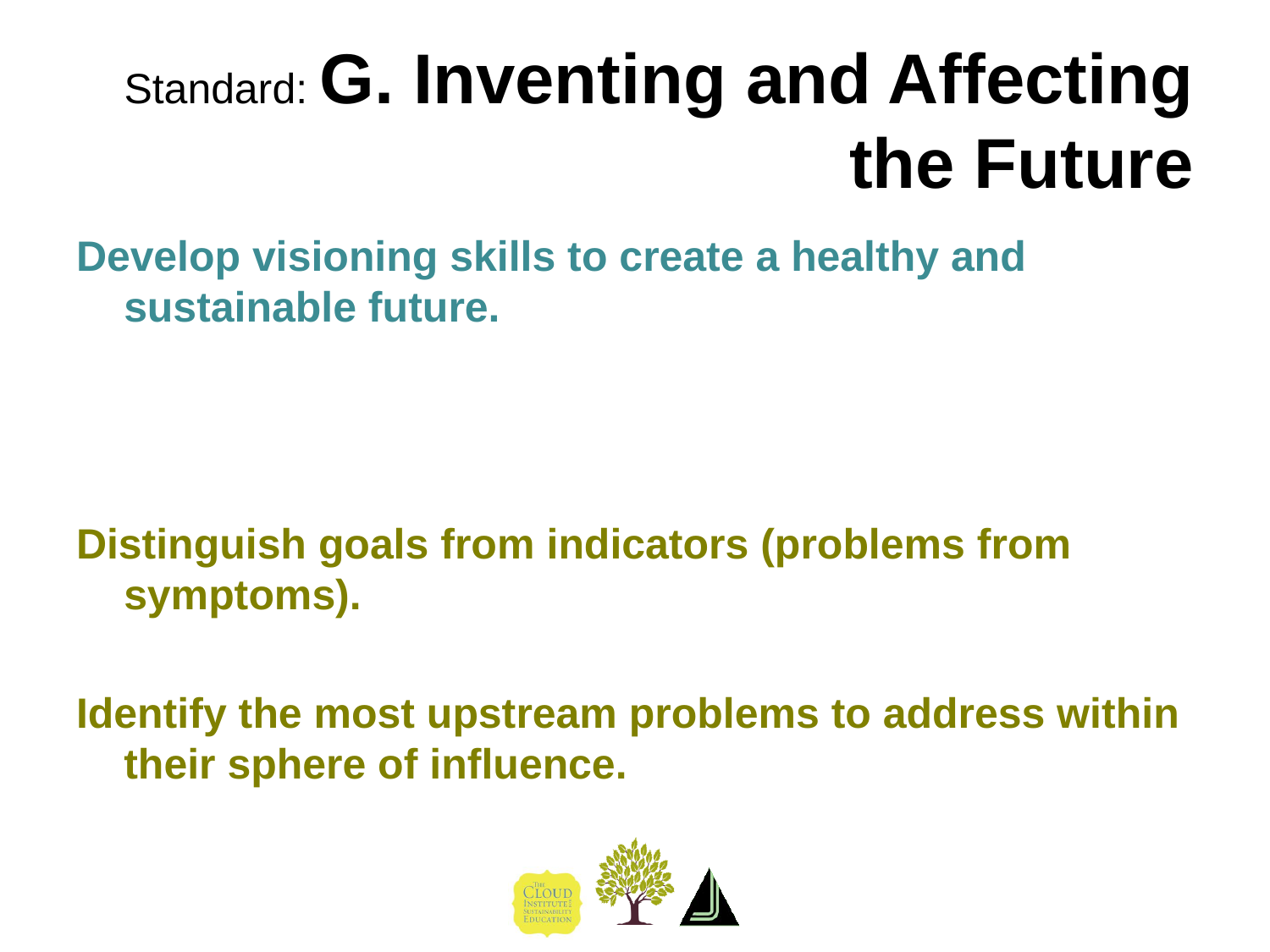

# Standard: G. Inventing and Affecting the Future
Develop visioning skills to create a healthy and sustainable future.

Distinguish goals from indicators (problems from symptoms).

Identify the most upstream problems to address within their sphere of influence.